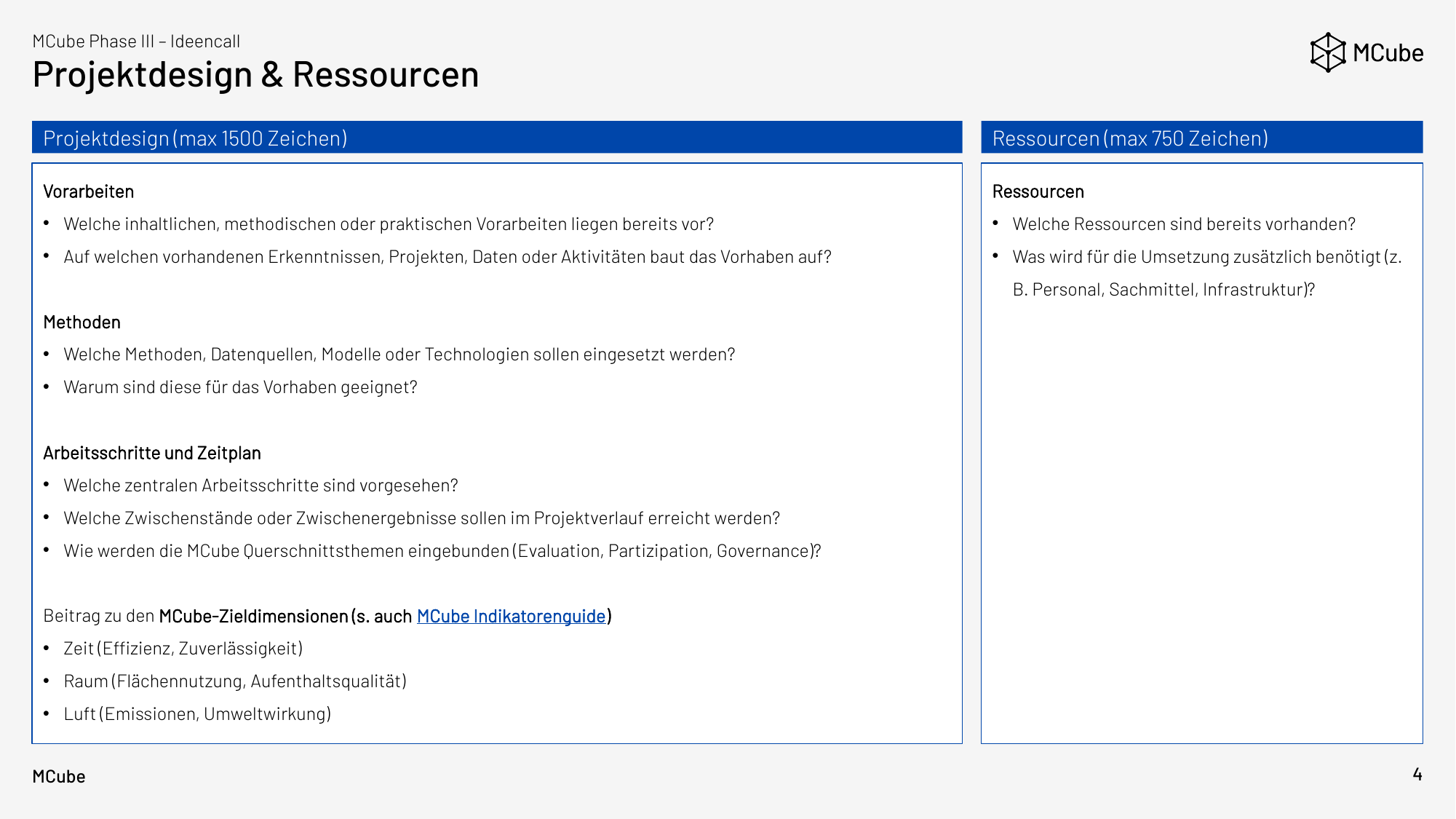

MCube Phase III – Ideencall
Projektdesign & Ressourcen
Projektdesign (max 1500 Zeichen)
Ressourcen (max 750 Zeichen)
Vorarbeiten
Welche inhaltlichen, methodischen oder praktischen Vorarbeiten liegen bereits vor?
Auf welchen vorhandenen Erkenntnissen, Projekten, Daten oder Aktivitäten baut das Vorhaben auf?

Methoden
Welche Methoden, Datenquellen, Modelle oder Technologien sollen eingesetzt werden?
Warum sind diese für das Vorhaben geeignet?

Arbeitsschritte und Zeitplan
Welche zentralen Arbeitsschritte sind vorgesehen?
Welche Zwischenstände oder Zwischenergebnisse sollen im Projektverlauf erreicht werden?
Wie werden die MCube Querschnittsthemen eingebunden (Evaluation, Partizipation, Governance)?

Beitrag zu den MCube-Zieldimensionen (s. auch MCube Indikatorenguide)
Zeit (Effizienz, Zuverlässigkeit)
Raum (Flächennutzung, Aufenthaltsqualität)
Luft (Emissionen, Umweltwirkung)
Ressourcen
Welche Ressourcen sind bereits vorhanden?
Was wird für die Umsetzung zusätzlich benötigt (z. B. Personal, Sachmittel, Infrastruktur)?